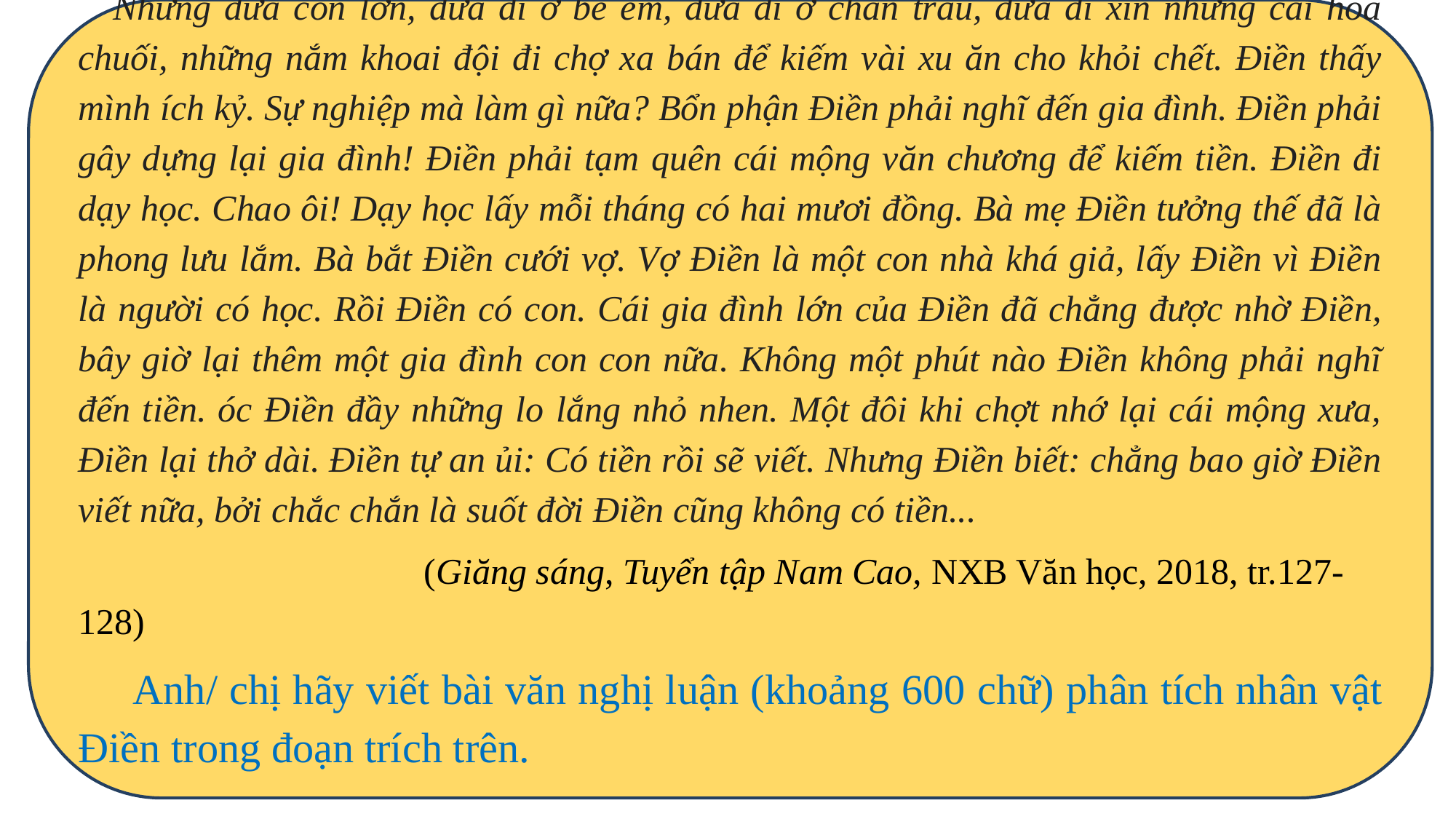

Những đứa con lớn, đứa đi ở bế em, đứa đi ở chăn trâu, đứa đi xin những cái hoa chuối, những nắm khoai đội đi chợ xa bán để kiếm vài xu ăn cho khỏi chết. Ðiền thấy mình ích kỷ. Sự nghiệp mà làm gì nữa? Bổn phận Ðiền phải nghĩ đến gia đình. Ðiền phải gây dựng lại gia đình! Ðiền phải tạm quên cái mộng văn chương để kiếm tiền. Ðiền đi dạy học. Chao ôi! Dạy học lấy mỗi tháng có hai mươi đồng. Bà mẹ Ðiền tưởng thế đã là phong lưu lắm. Bà bắt Ðiền cưới vợ. Vợ Ðiền là một con nhà khá giả, lấy Ðiền vì Ðiền là người có học. Rồi Ðiền có con. Cái gia đình lớn của Ðiền đã chẳng được nhờ Ðiền, bây giờ lại thêm một gia đình con con nữa. Không một phút nào Ðiền không phải nghĩ đến tiền. óc Ðiền đầy những lo lắng nhỏ nhen. Một đôi khi chợt nhớ lại cái mộng xưa, Ðiền lại thở dài. Ðiền tự an ủi: Có tiền rồi sẽ viết. Nhưng Ðiền biết: chẳng bao giờ Ðiền viết nữa, bởi chắc chắn là suốt đời Ðiền cũng không có tiền...
  			  (Giăng sáng, Tuyển tập Nam Cao, NXB Văn học, 2018, tr.127-128)
Anh/ chị hãy viết bài văn nghị luận (khoảng 600 chữ) phân tích nhân vật Điền trong đoạn trích trên.